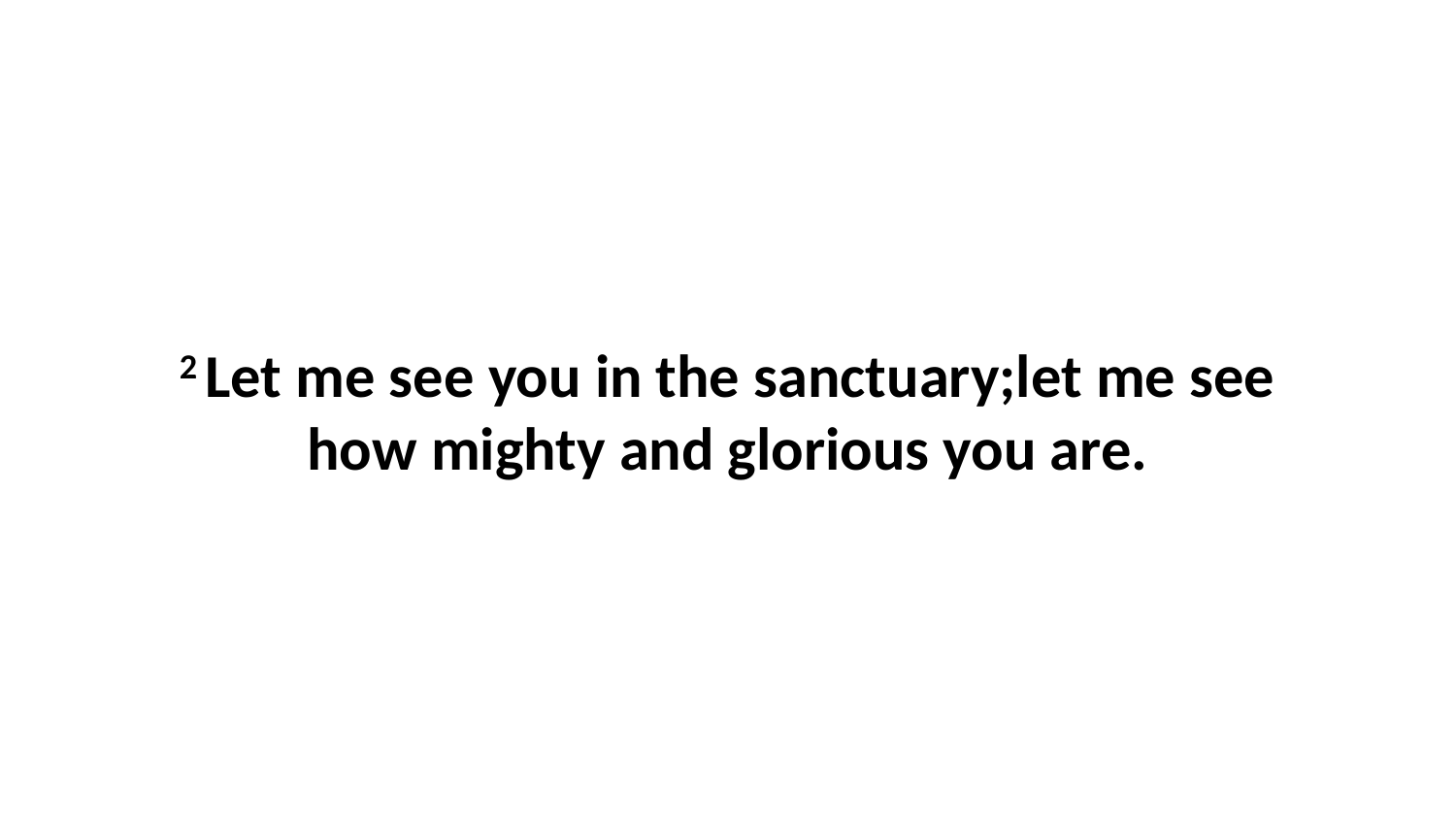

2 Let me see you in the sanctuary;let me see how mighty and glorious you are.